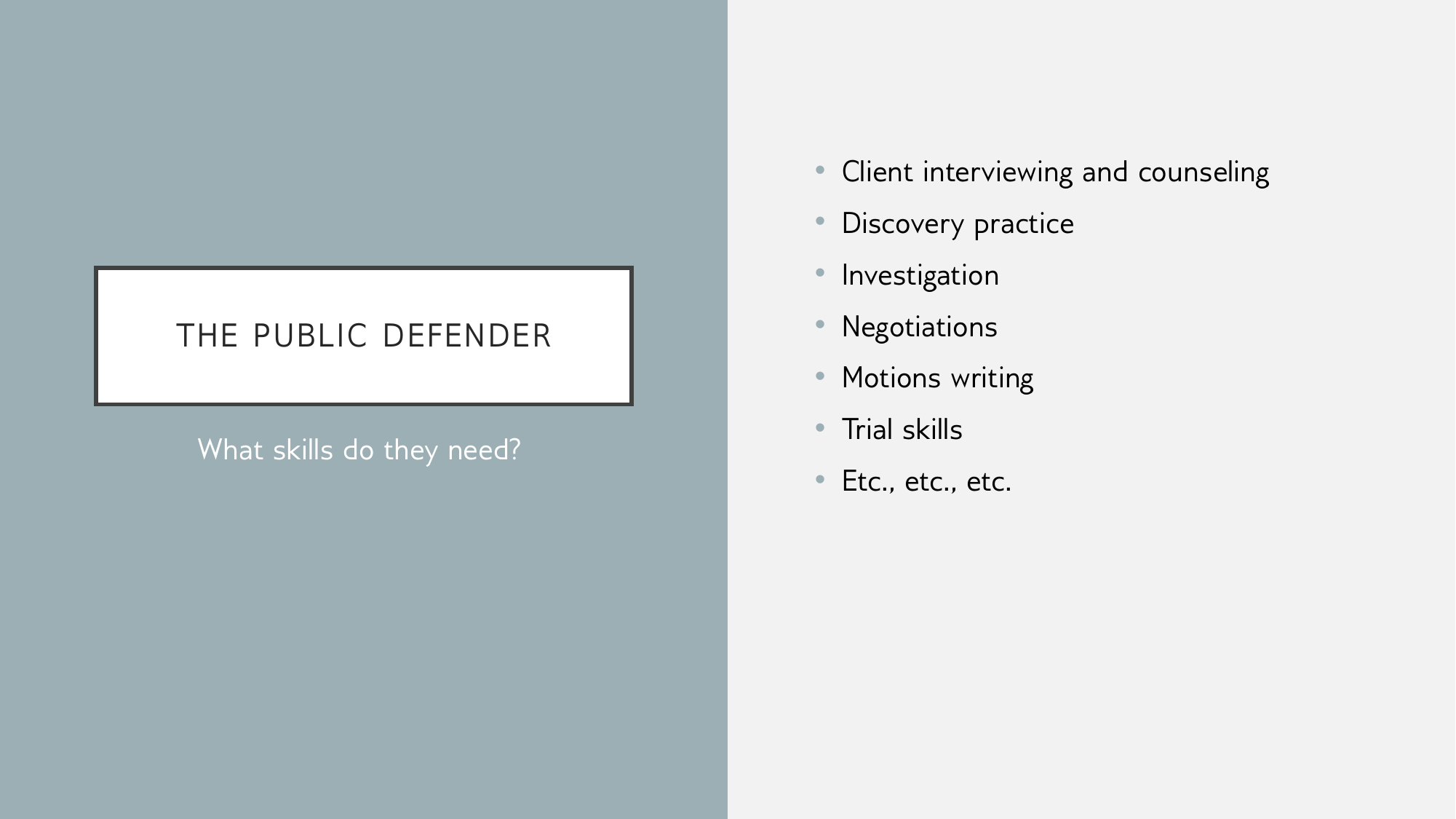

Client interviewing and counseling
Discovery practice
Investigation
Negotiations
Motions writing
Trial skills
Etc., etc., etc.
# The public defender
What skills do they need?